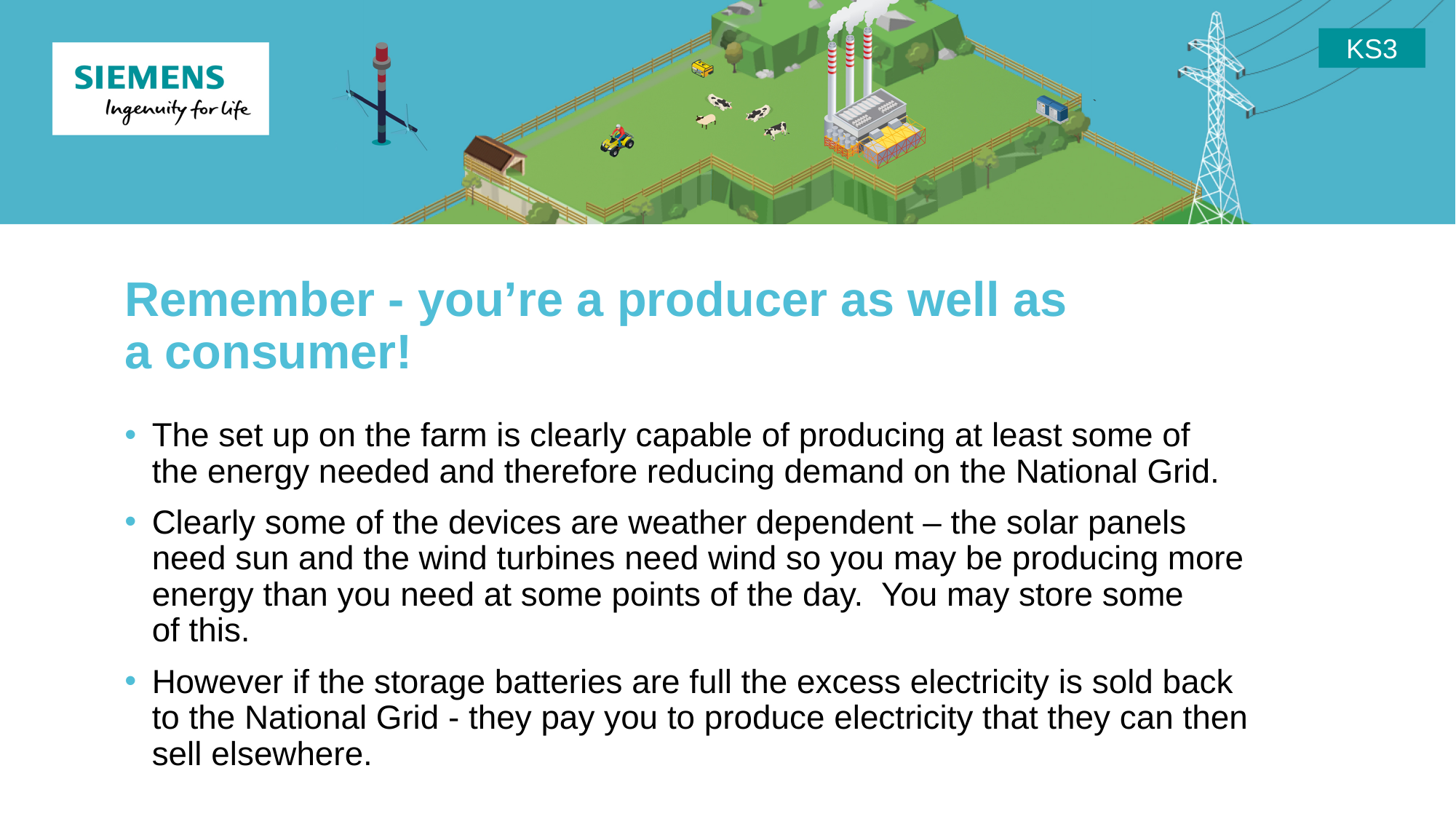

# Remember - you’re a producer as well as a consumer!
The set up on the farm is clearly capable of producing at least some of
the energy needed and therefore reducing demand on the National Grid.
Clearly some of the devices are weather dependent – the solar panels
need sun and the wind turbines need wind so you may be producing more
energy than you need at some points of the day.  You may store some
of this.
However if the storage batteries are full the excess electricity is sold back
to the National Grid - they pay you to produce electricity that they can then
sell elsewhere.